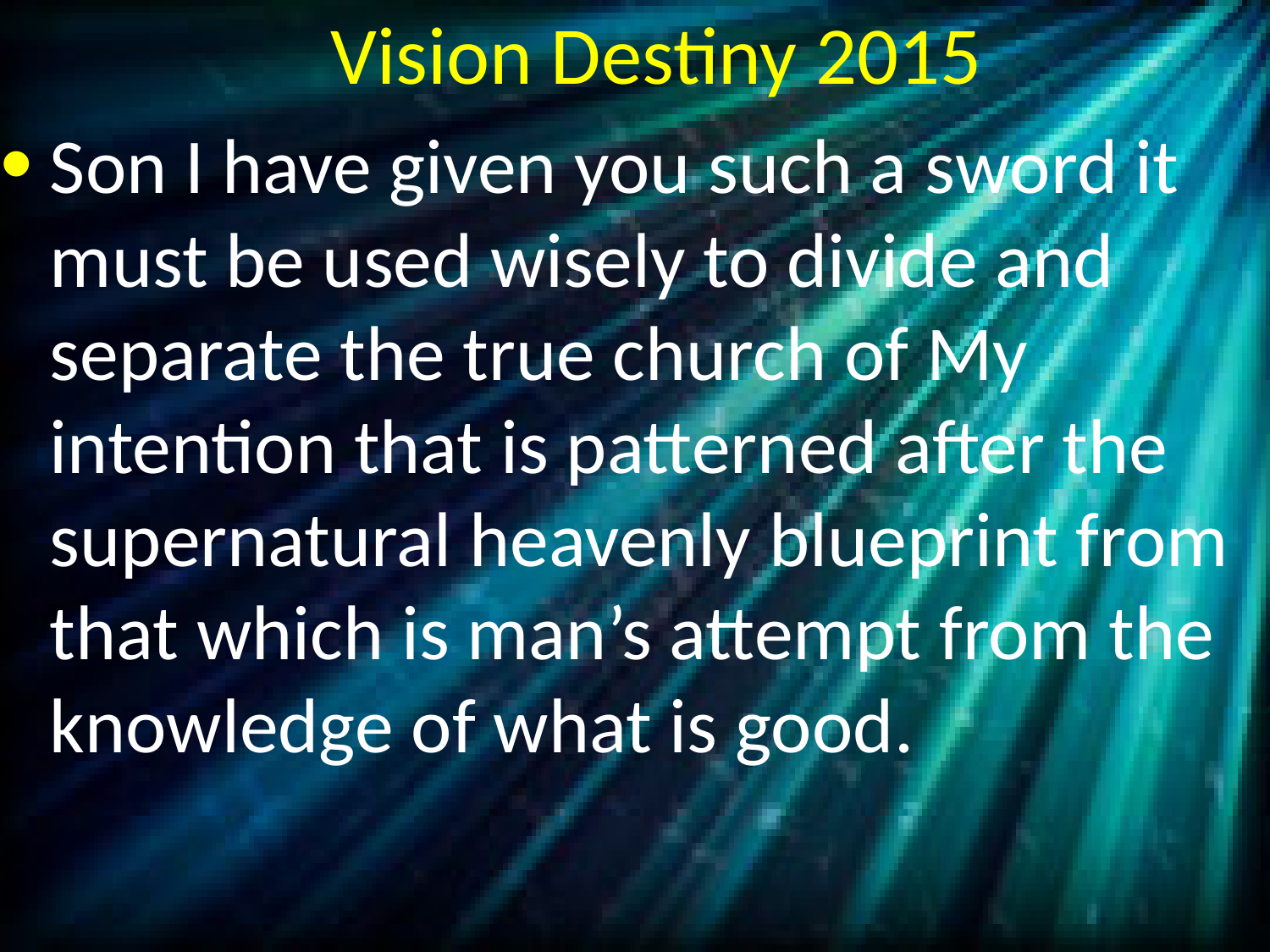

# Vision Destiny 2015
Son I have given you such a sword it must be used wisely to divide and separate the true church of My intention that is patterned after the supernatural heavenly blueprint from that which is man’s attempt from the knowledge of what is good.